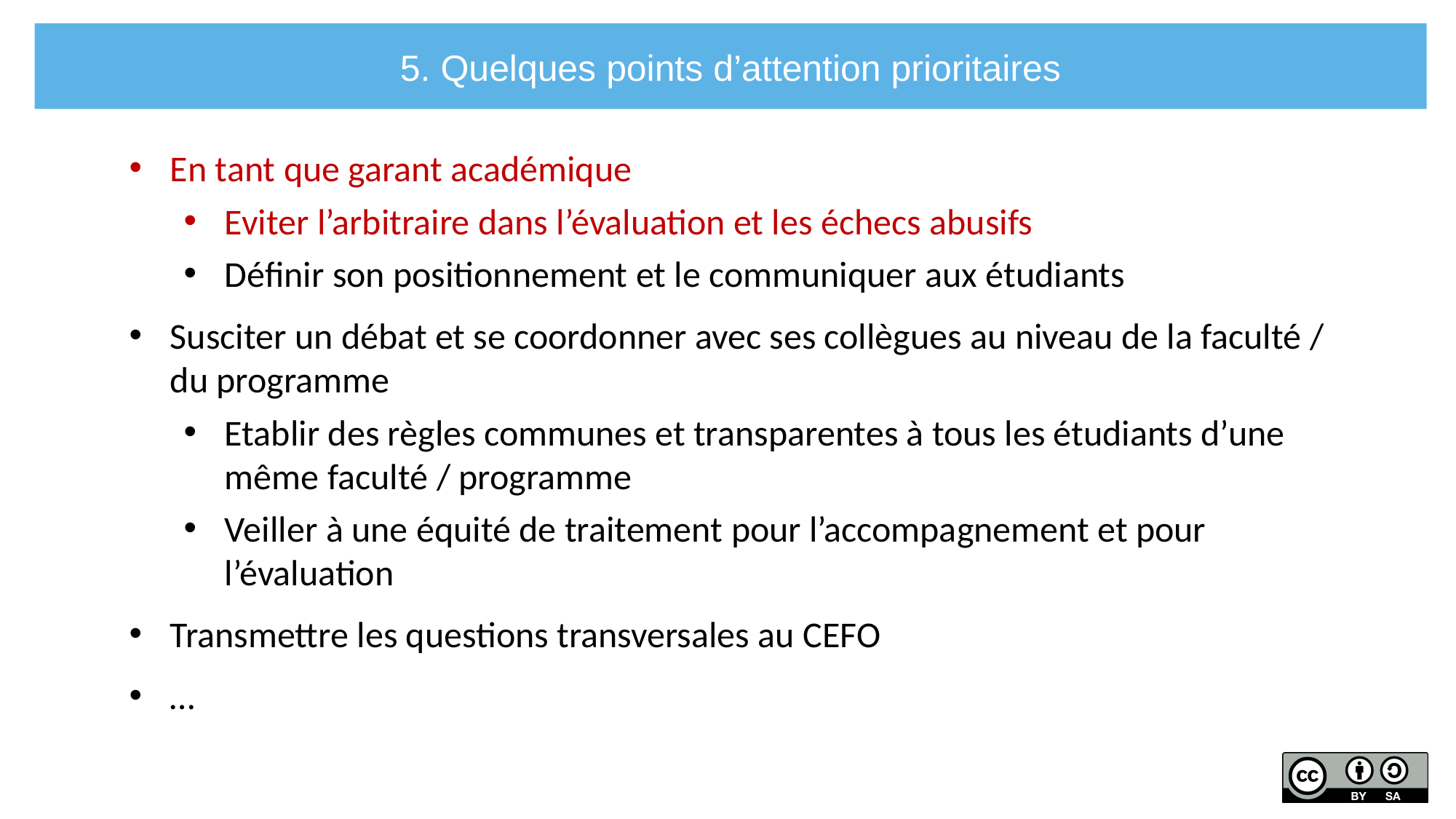

5. Quelques points d’attention prioritaires
En tant que garant académique
Eviter l’arbitraire dans l’évaluation et les échecs abusifs
Définir son positionnement et le communiquer aux étudiants
Susciter un débat et se coordonner avec ses collègues au niveau de la faculté / du programme
Etablir des règles communes et transparentes à tous les étudiants d’une même faculté / programme
Veiller à une équité de traitement pour l’accompagnement et pour l’évaluation
Transmettre les questions transversales au CEFO
…